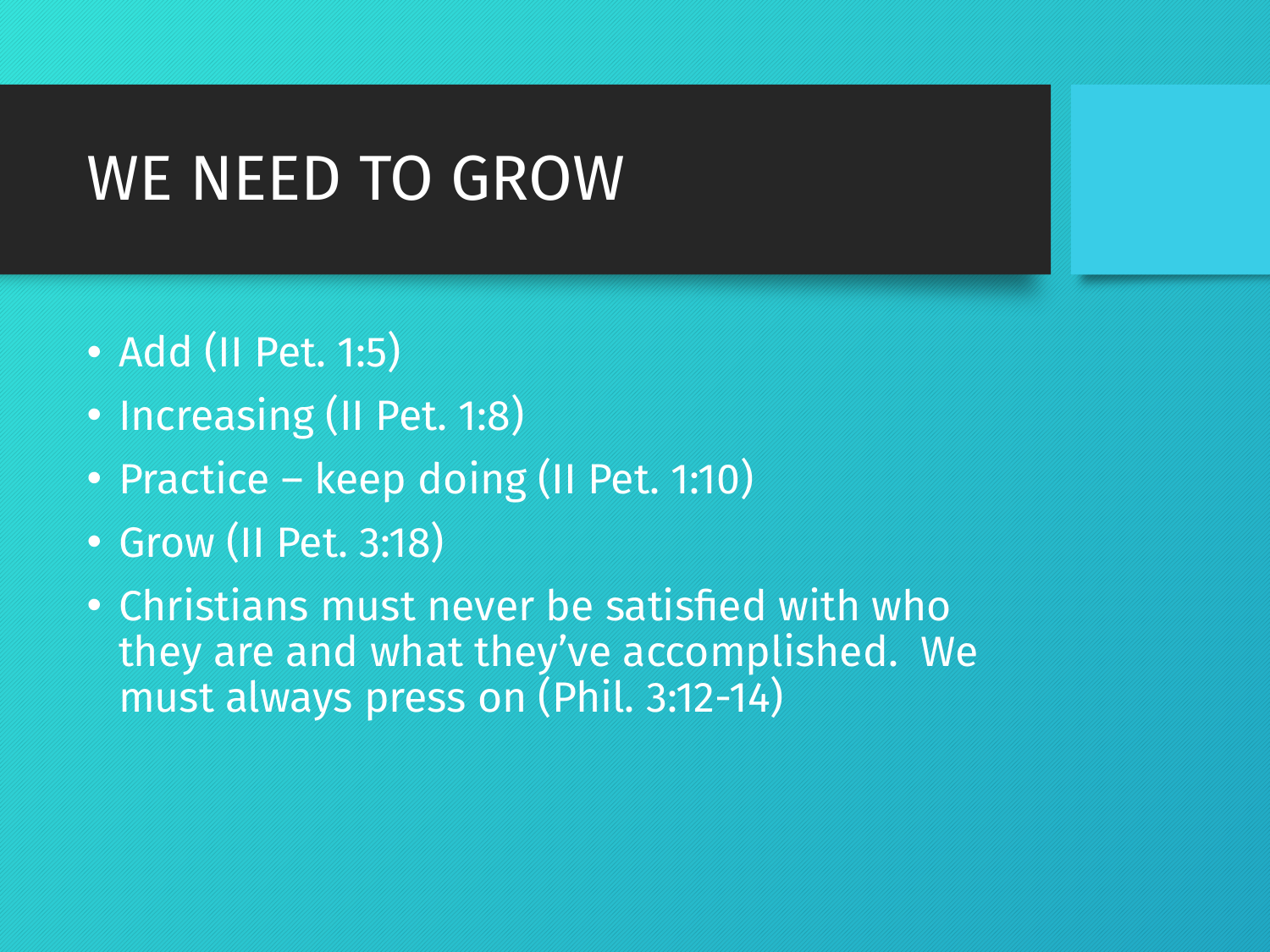

# WE NEED TO GROW
Add (II Pet. 1:5)
Increasing (II Pet. 1:8)
Practice – keep doing (II Pet. 1:10)
Grow (II Pet. 3:18)
Christians must never be satisfied with who they are and what they’ve accomplished.  We must always press on (Phil. 3:12-14)